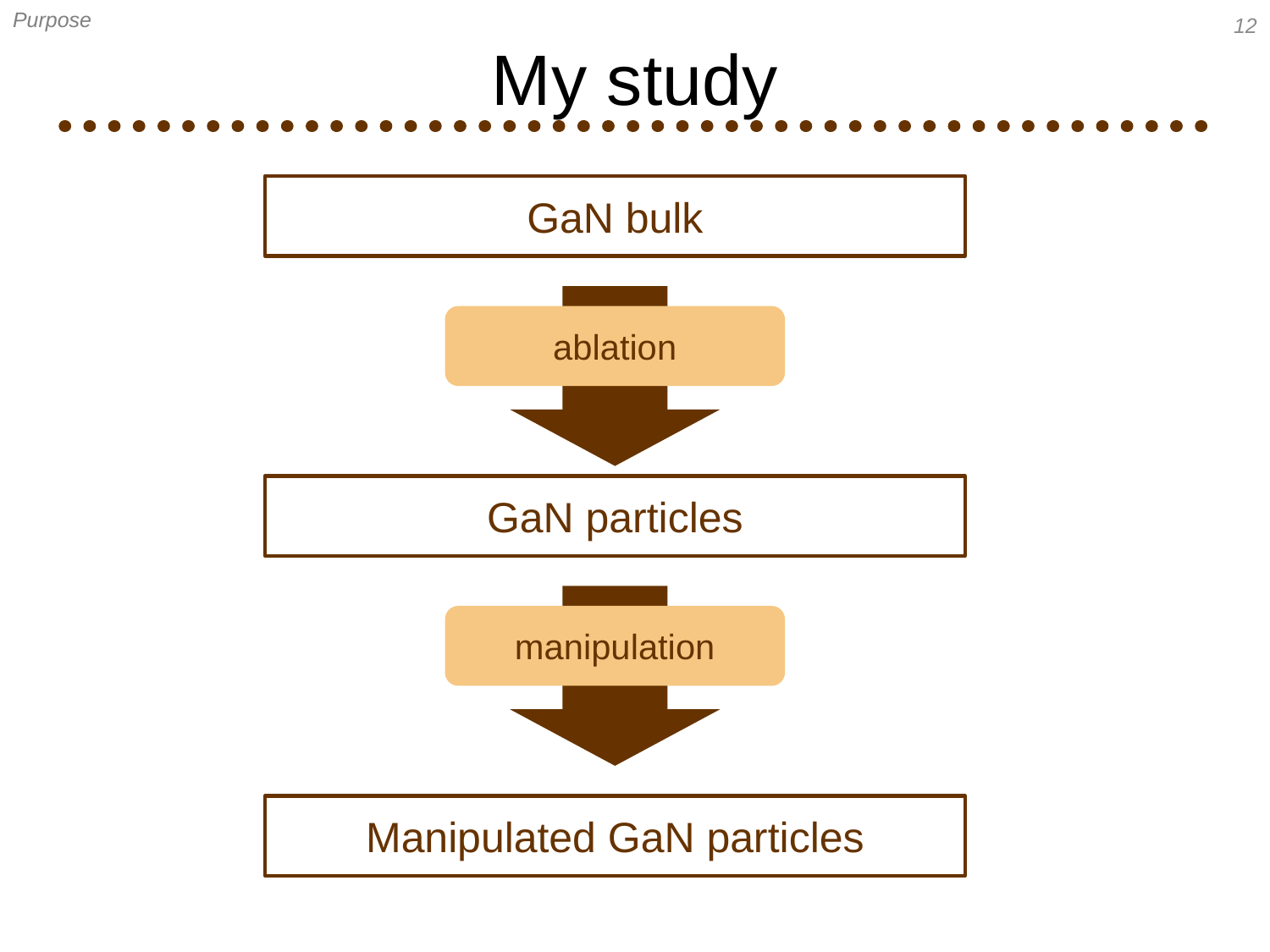

Purpose
12
# My study
GaN bulk

ablation
GaN particles

manipulation
Manipulated GaN particles